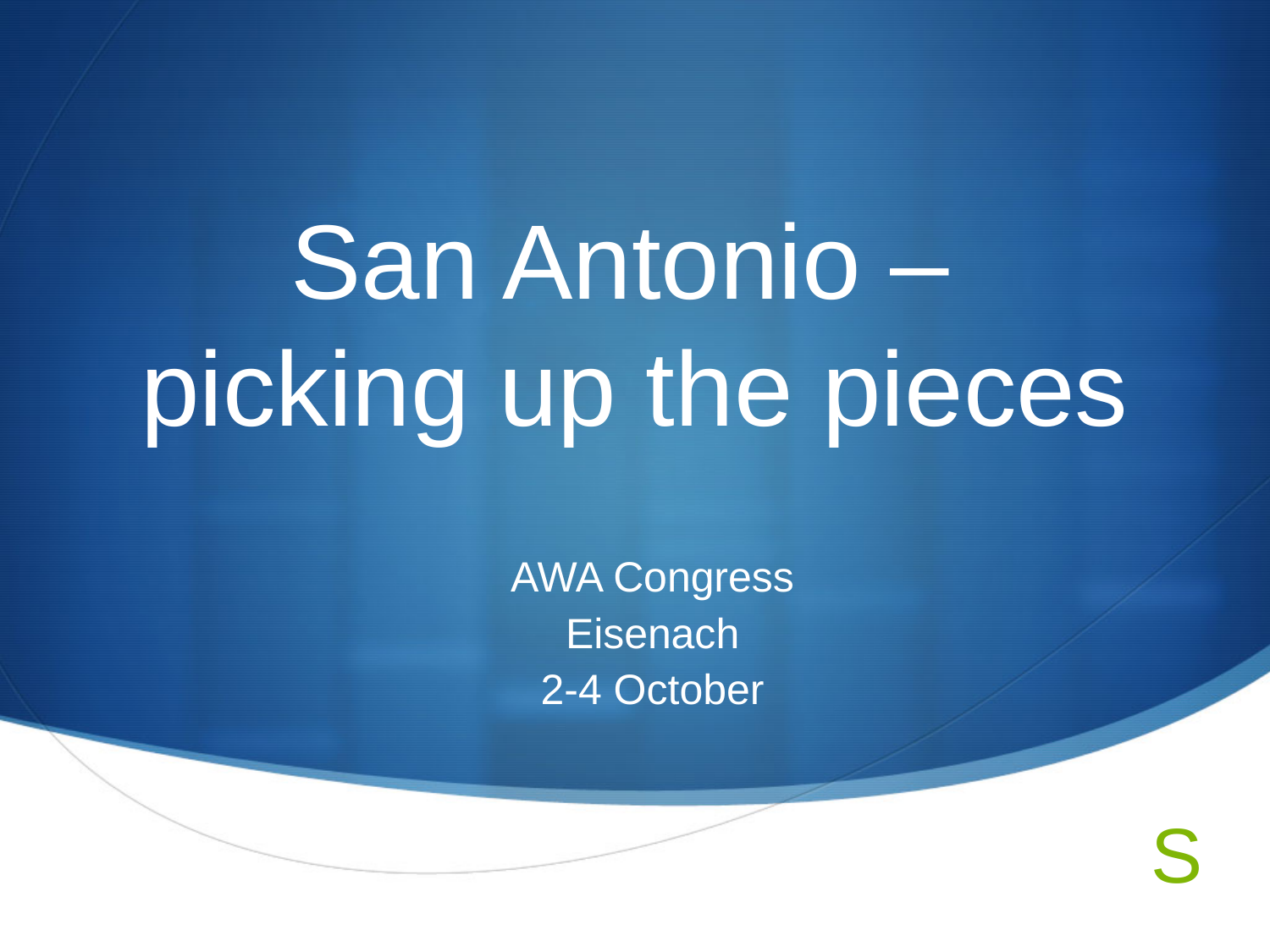

# San Antonio – picking up the pieces
AWA Congress
Eisenach
2-4 October